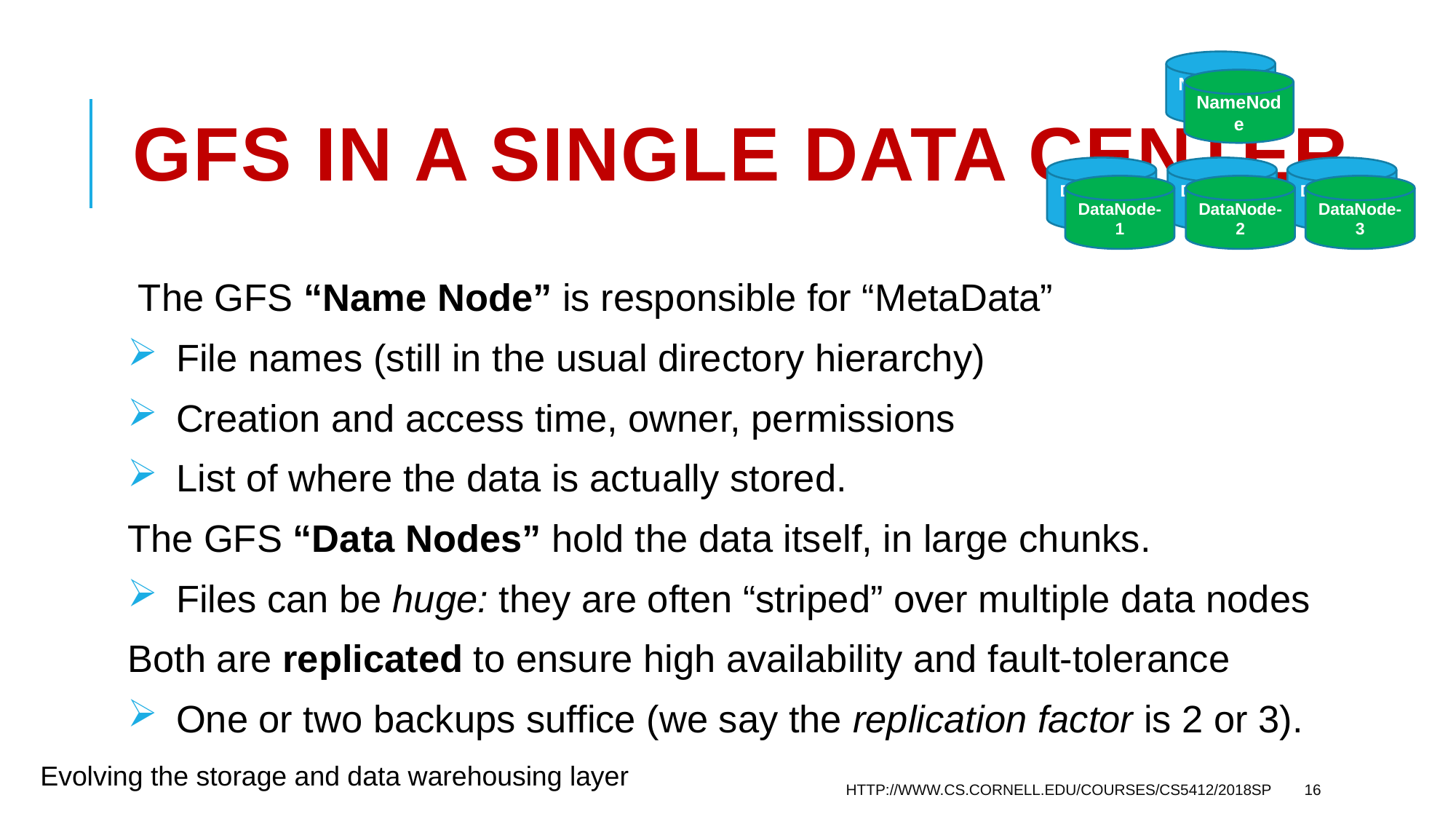

NameNode
NameNode
# GFS in a single data center
DataNode-1
DataNode-2
DataNode-3
DataNode-1
DataNode-2
DataNode-3
The GFS “Name Node” is responsible for “MetaData”
  File names (still in the usual directory hierarchy)
  Creation and access time, owner, permissions
  List of where the data is actually stored.
The GFS “Data Nodes” hold the data itself, in large chunks.
  Files can be huge: they are often “striped” over multiple data nodes
Both are replicated to ensure high availability and fault-tolerance
  One or two backups suffice (we say the replication factor is 2 or 3).
Evolving the storage and data warehousing layer
http://www.cs.cornell.edu/courses/cs5412/2018sp
16